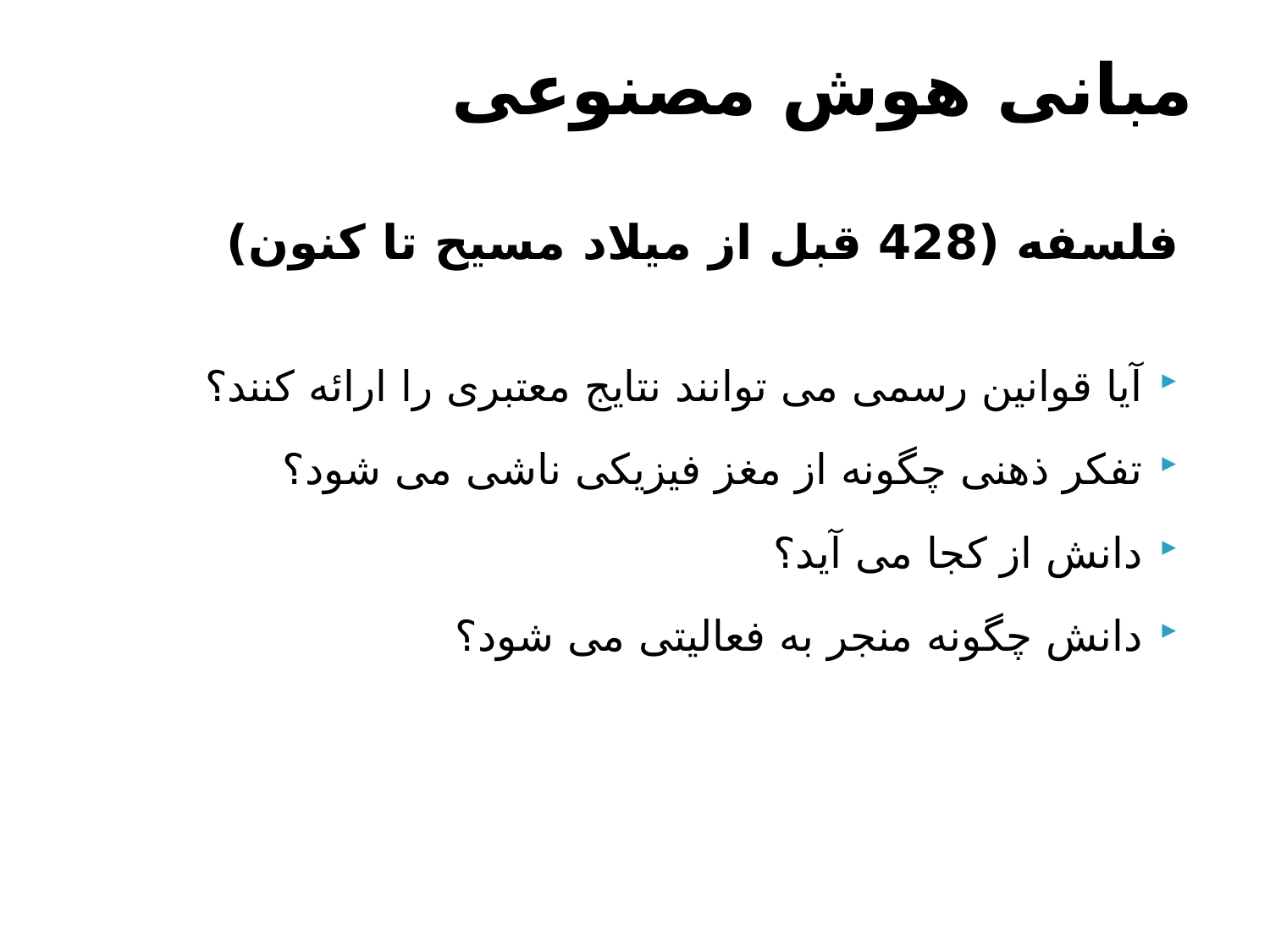

# مبانی هوش مصنوعی
فلسفه (428 قبل از میلاد مسیح تا کنون)

آیا قوانین رسمی می توانند نتایج معتبری را ارائه کنند؟
تفکر ذهنی چگونه از مغز فیزیکی ناشی می شود؟
دانش از کجا می آید؟
دانش چگونه منجر به فعالیتی می شود؟